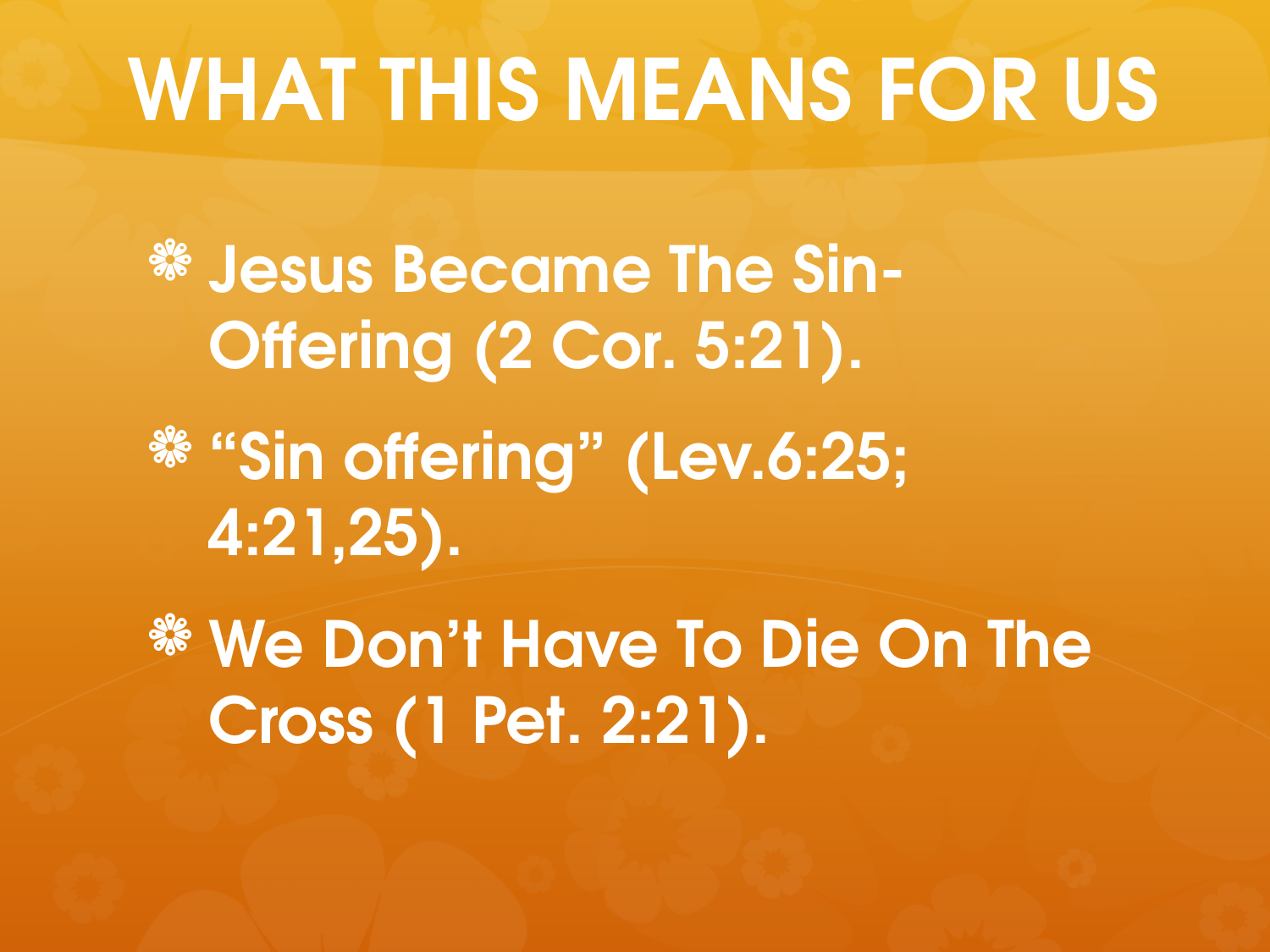

# WHAT THIS MEANS FOR US
Jesus Became The Sin-Offering (2 Cor. 5:21).
“Sin offering” (Lev.6:25; 4:21,25).
We Don’t Have To Die On The Cross (1 Pet. 2:21).